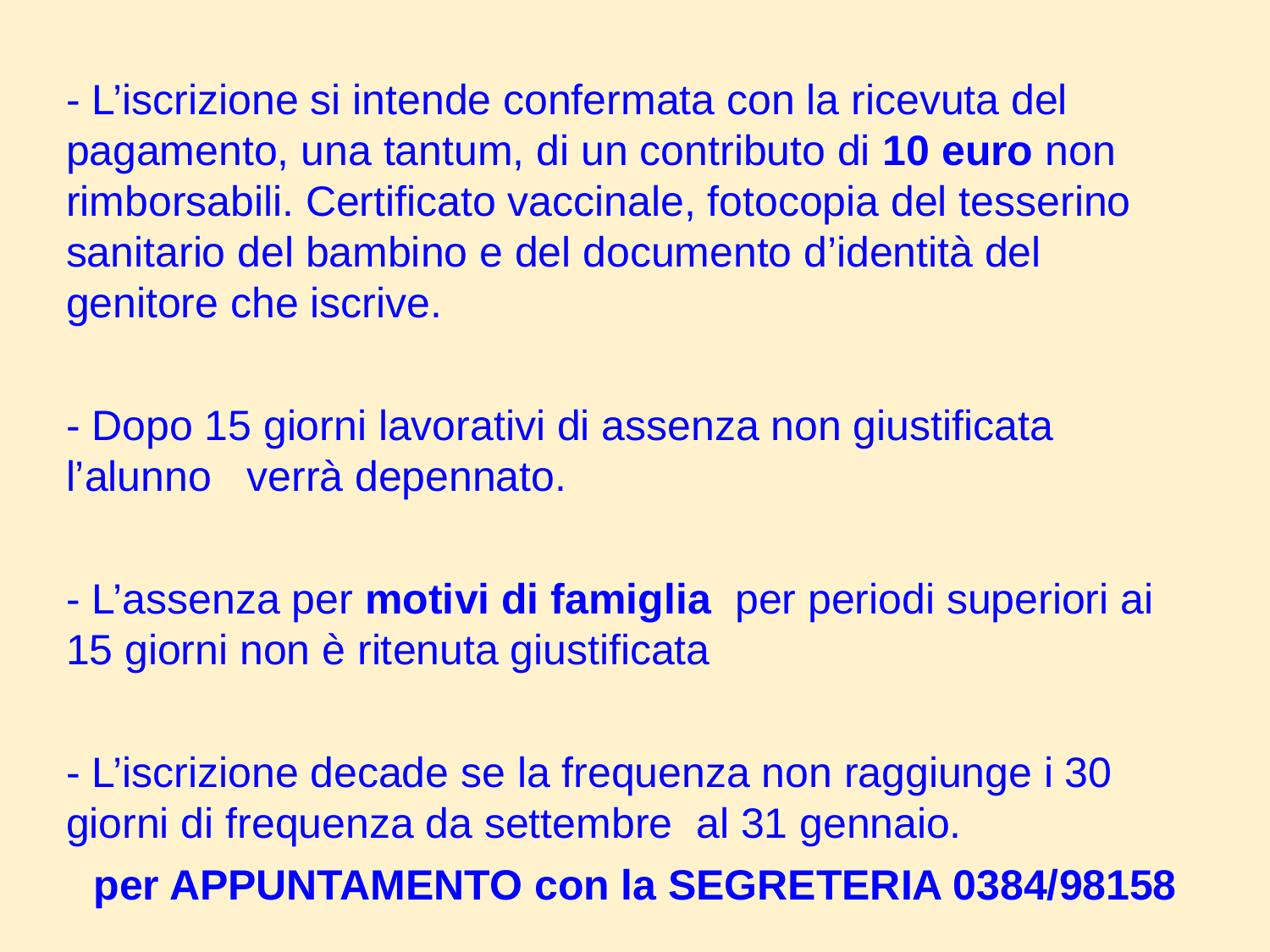

- L’iscrizione si intende confermata con la ricevuta del pagamento, una tantum, di un contributo di 10 euro non rimborsabili. Certificato vaccinale, fotocopia del tesserino sanitario del bambino e del documento d’identità del genitore che iscrive.

- Dopo 15 giorni lavorativi di assenza non giustificata l’alunno   verrà depennato.

- L’assenza per motivi di famiglia  per periodi superiori ai 15 giorni non è ritenuta giustificata

- L’iscrizione decade se la frequenza non raggiunge i 30 giorni di frequenza da settembre  al 31 gennaio.
per APPUNTAMENTO con la SEGRETERIA 0384/98158